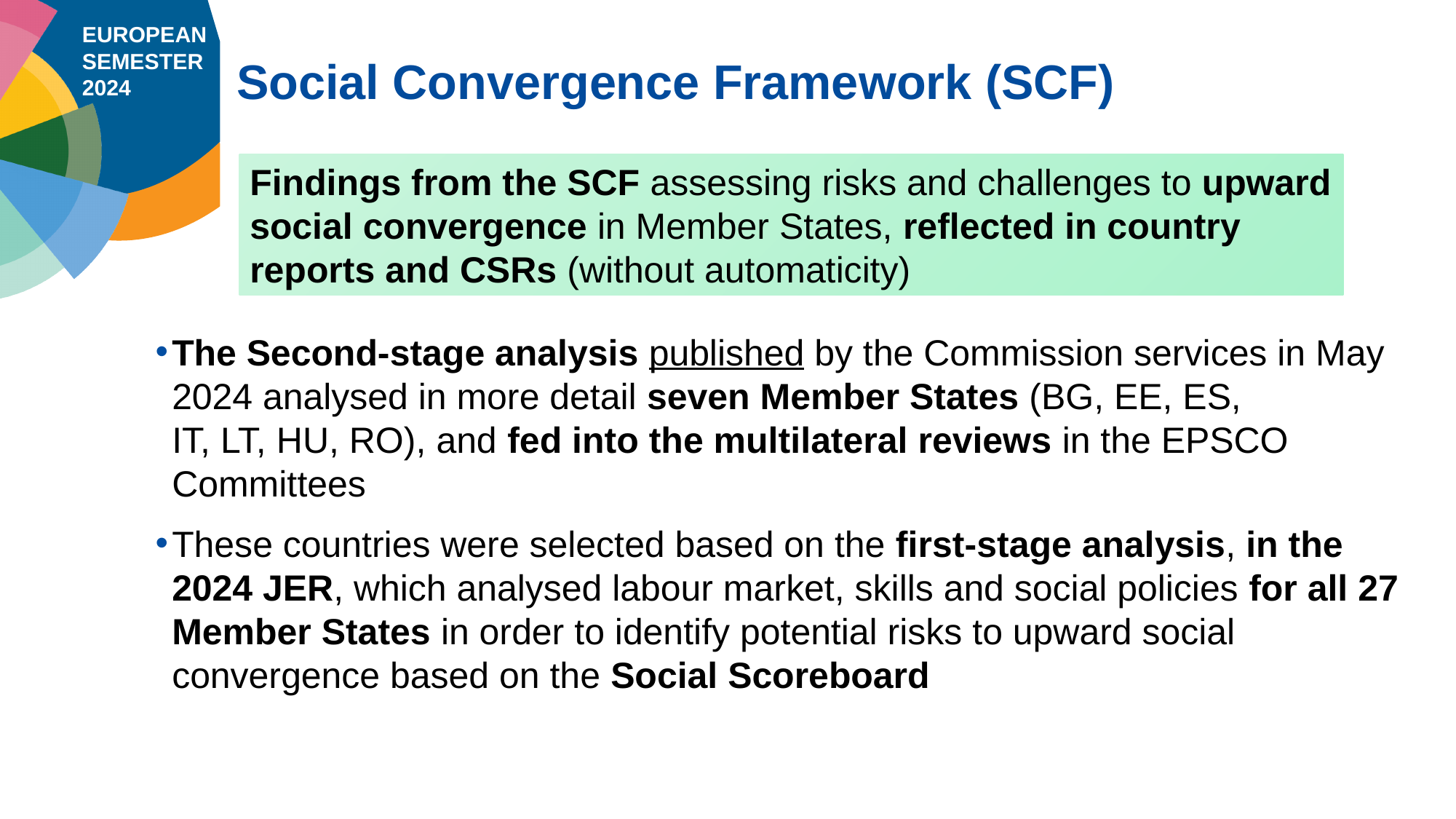

# Social Convergence Framework (SCF)
Findings from the SCF assessing risks and challenges to upward social convergence in Member States, reflected in country reports and CSRs (without automaticity)
The Second-stage analysis published by the Commission services in May 2024 analysed in more detail seven Member States (BG, EE, ES,
IT, LT, HU, RO), and fed into the multilateral reviews in the EPSCO Committees
These countries were selected based on the first-stage analysis, in the 2024 JER, which analysed labour market, skills and social policies for all 27 Member States in order to identify potential risks to upward social convergence based on the Social Scoreboard